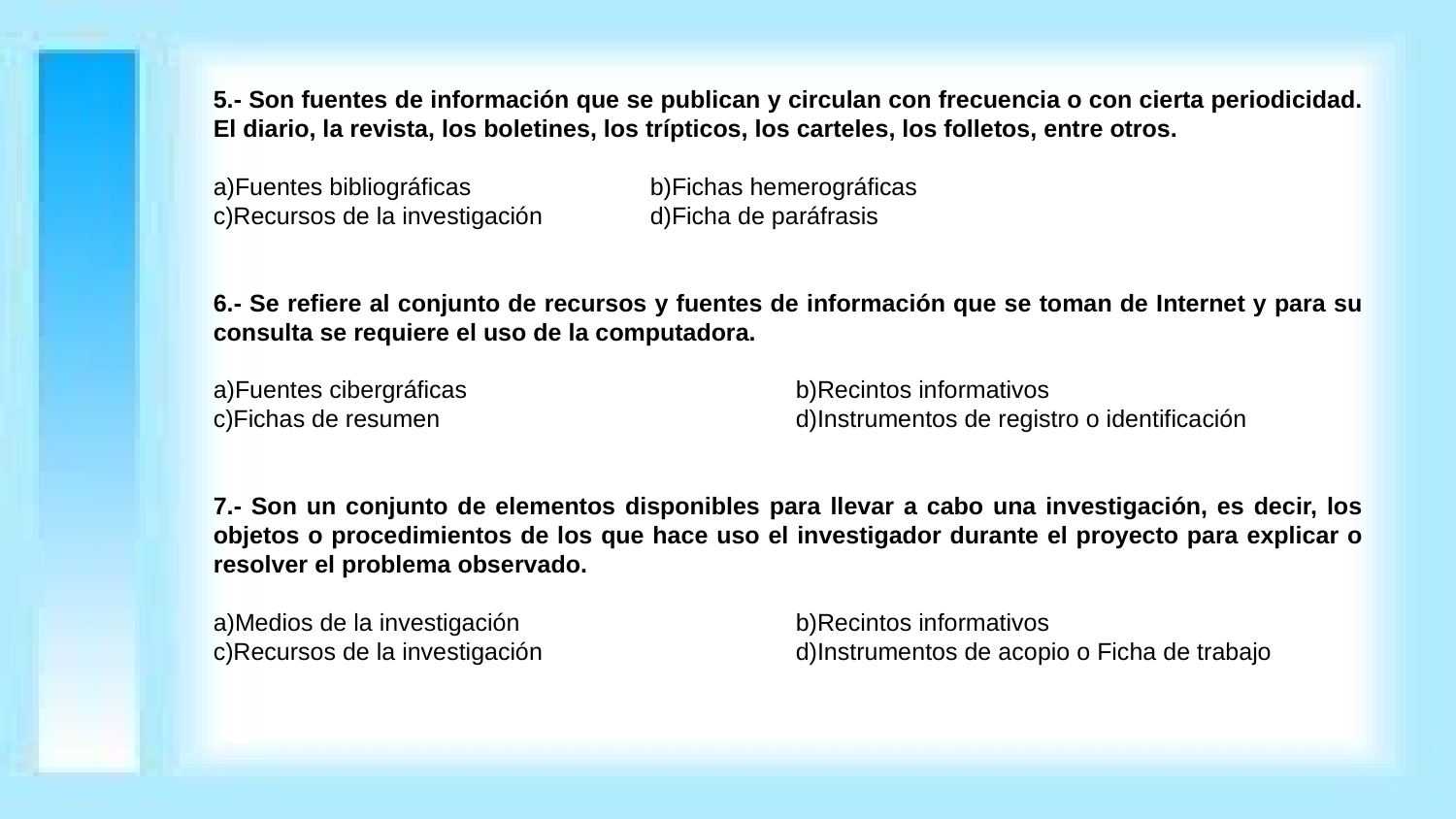

5.- Son fuentes de información que se publican y circulan con frecuencia o con cierta periodicidad. El diario, la revista, los boletines, los trípticos, los carteles, los folletos, entre otros.

a)Fuentes bibliográficas 		b)Fichas hemerográficas
c)Recursos de la investigación 	d)Ficha de paráfrasis

6.- Se refiere al conjunto de recursos y fuentes de información que se toman de Internet y para su consulta se requiere el uso de la computadora.

a)Fuentes cibergráficas 			b)Recintos informativos
c)Fichas de resumen 			d)Instrumentos de registro o identificación

7.- Son un conjunto de elementos disponibles para llevar a cabo una investigación, es decir, los objetos o procedimientos de los que hace uso el investigador durante el proyecto para explicar o resolver el problema observado.

a)Medios de la investigación 		b)Recintos informativos
c)Recursos de la investigación 		d)Instrumentos de acopio o Ficha de trabajo